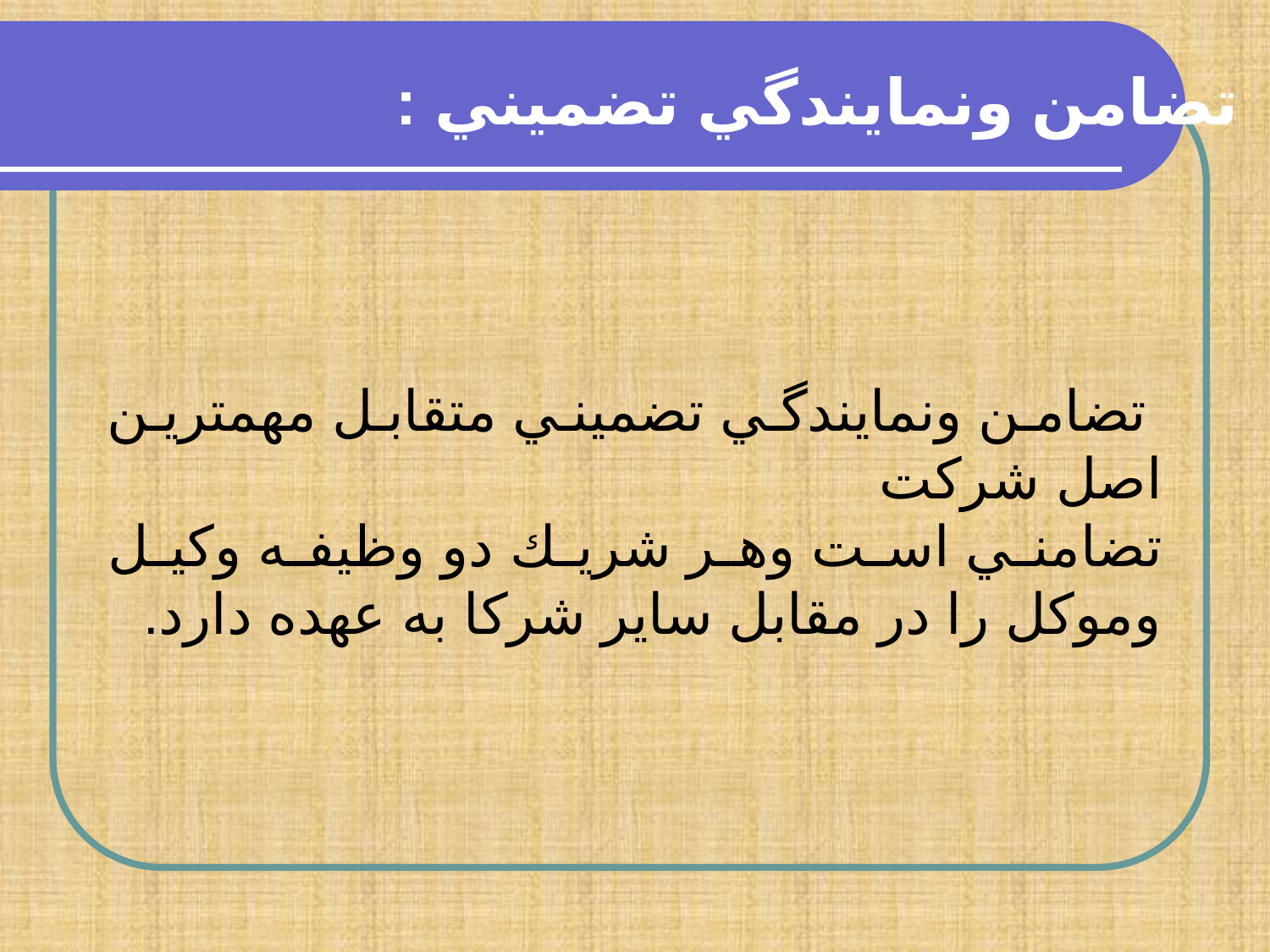

تضامن ونمايندگي تضميني :

 تضامن ونمايندگي تضميني متقابل مهمترين اصل شركت
تضامني است وهر شريك دو وظيفه وكيل وموكل را در مقابل ساير شركا به عهده دارد.